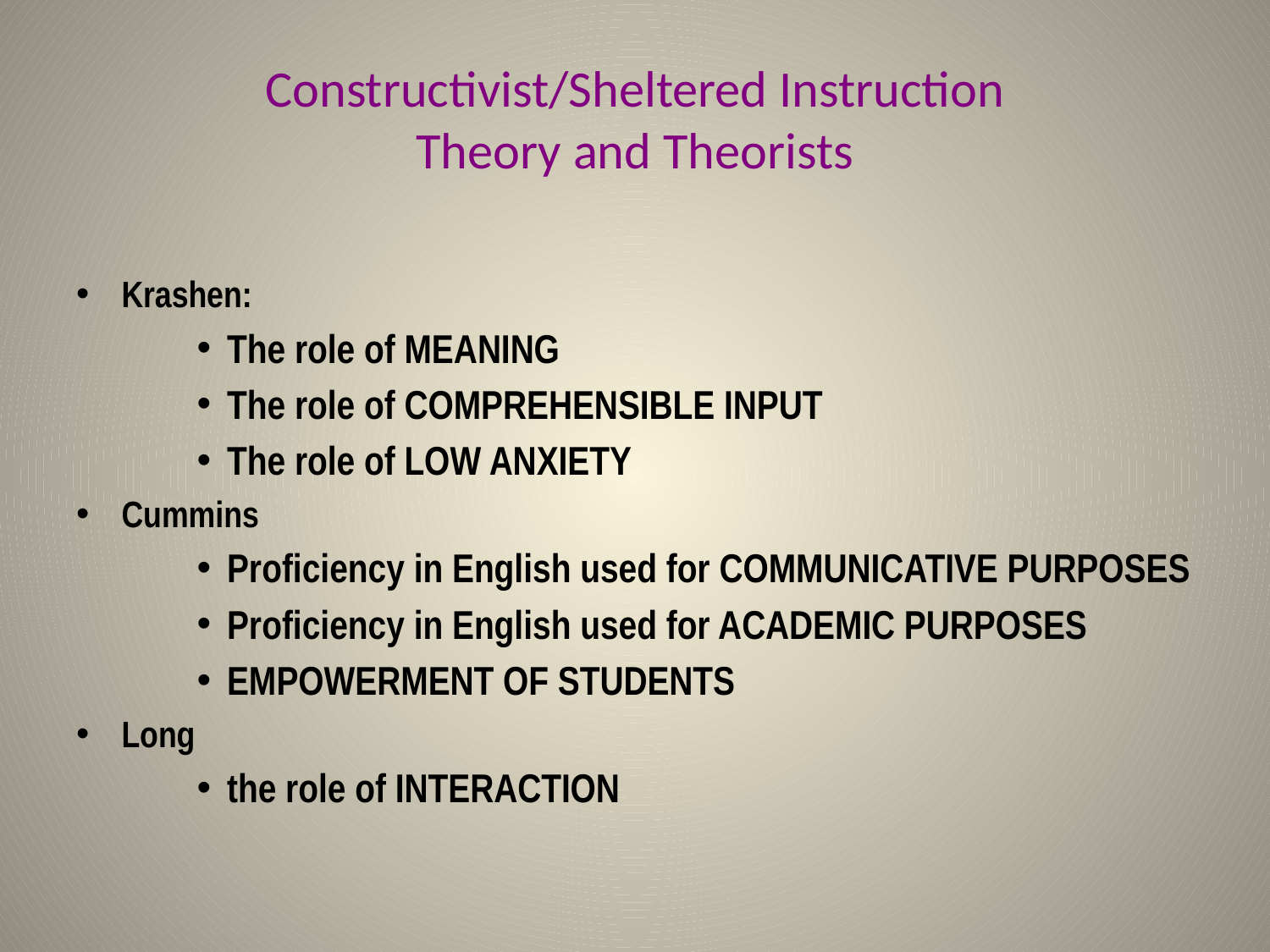

# Constructivist/Sheltered Instruction Theory and Theorists
Krashen:
The role of MEANING
The role of COMPREHENSIBLE INPUT
The role of LOW ANXIETY
Cummins
Proficiency in English used for COMMUNICATIVE PURPOSES
Proficiency in English used for ACADEMIC PURPOSES
EMPOWERMENT OF STUDENTS
Long
the role of INTERACTION